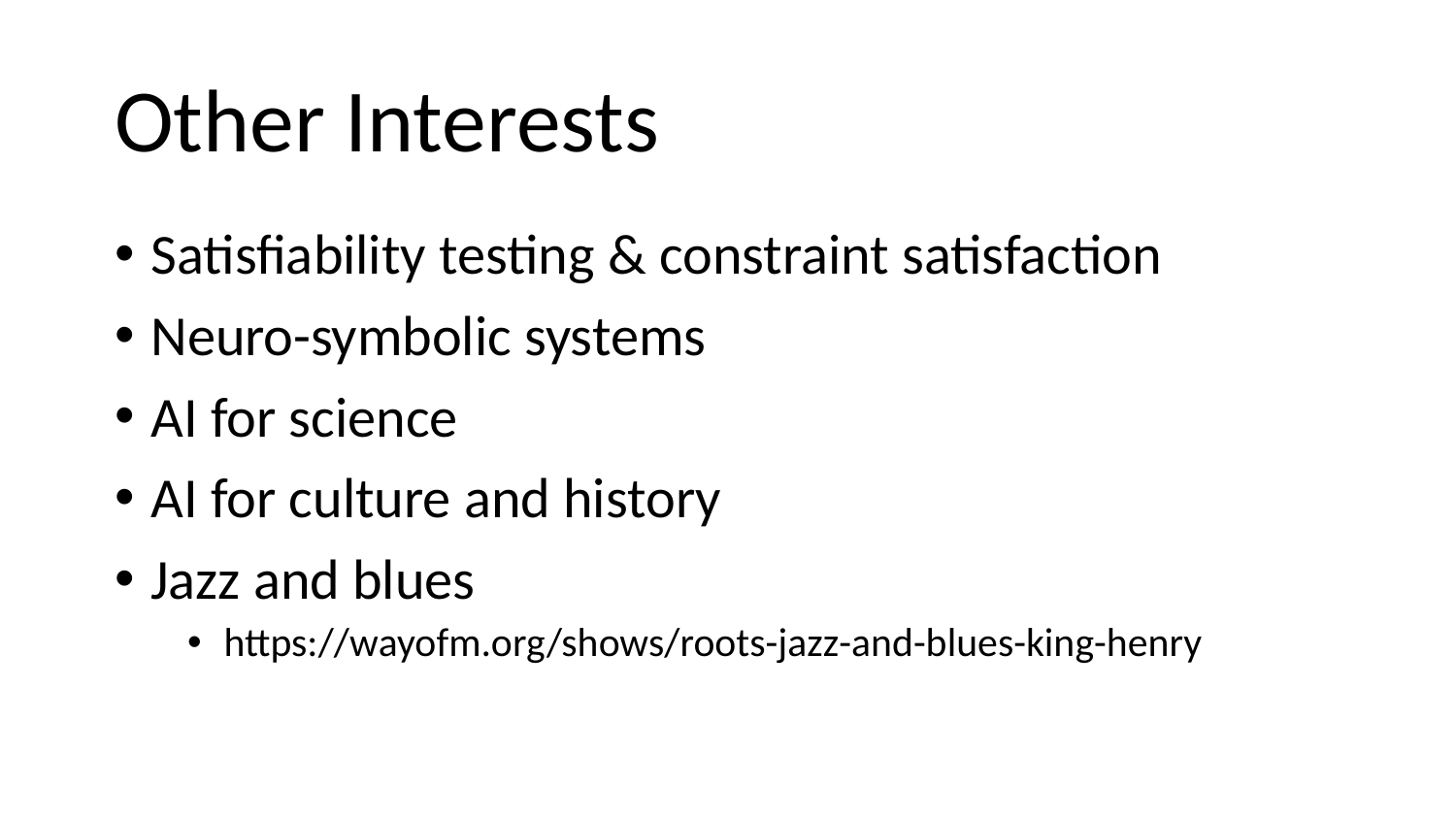

# Other Interests
Satisfiability testing & constraint satisfaction
Neuro-symbolic systems
AI for science
AI for culture and history
Jazz and blues
https://wayofm.org/shows/roots-jazz-and-blues-king-henry